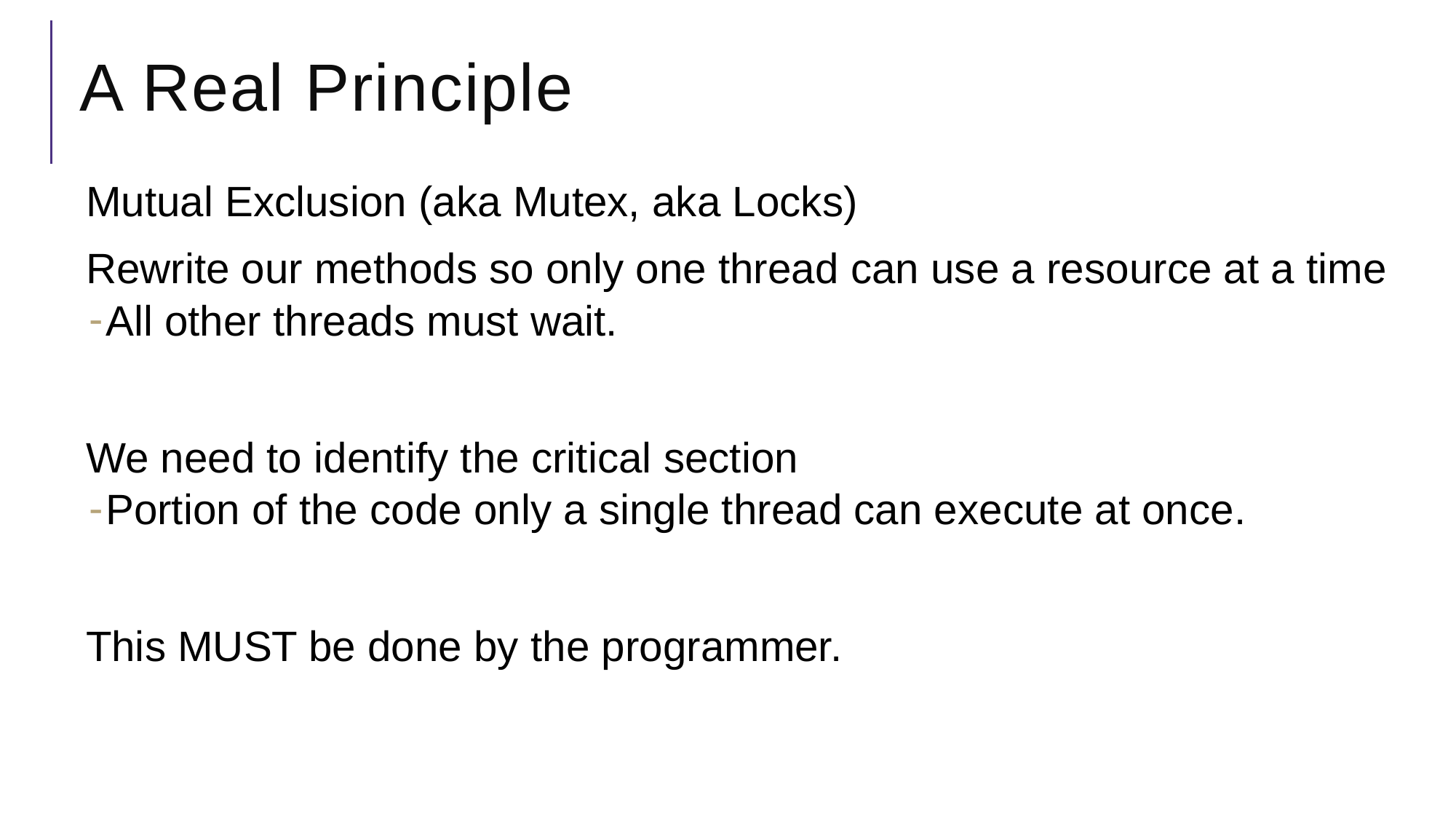

# A Real Principle
Mutual Exclusion (aka Mutex, aka Locks)
Rewrite our methods so only one thread can use a resource at a time
All other threads must wait.

We need to identify the critical section
Portion of the code only a single thread can execute at once.

This MUST be done by the programmer.